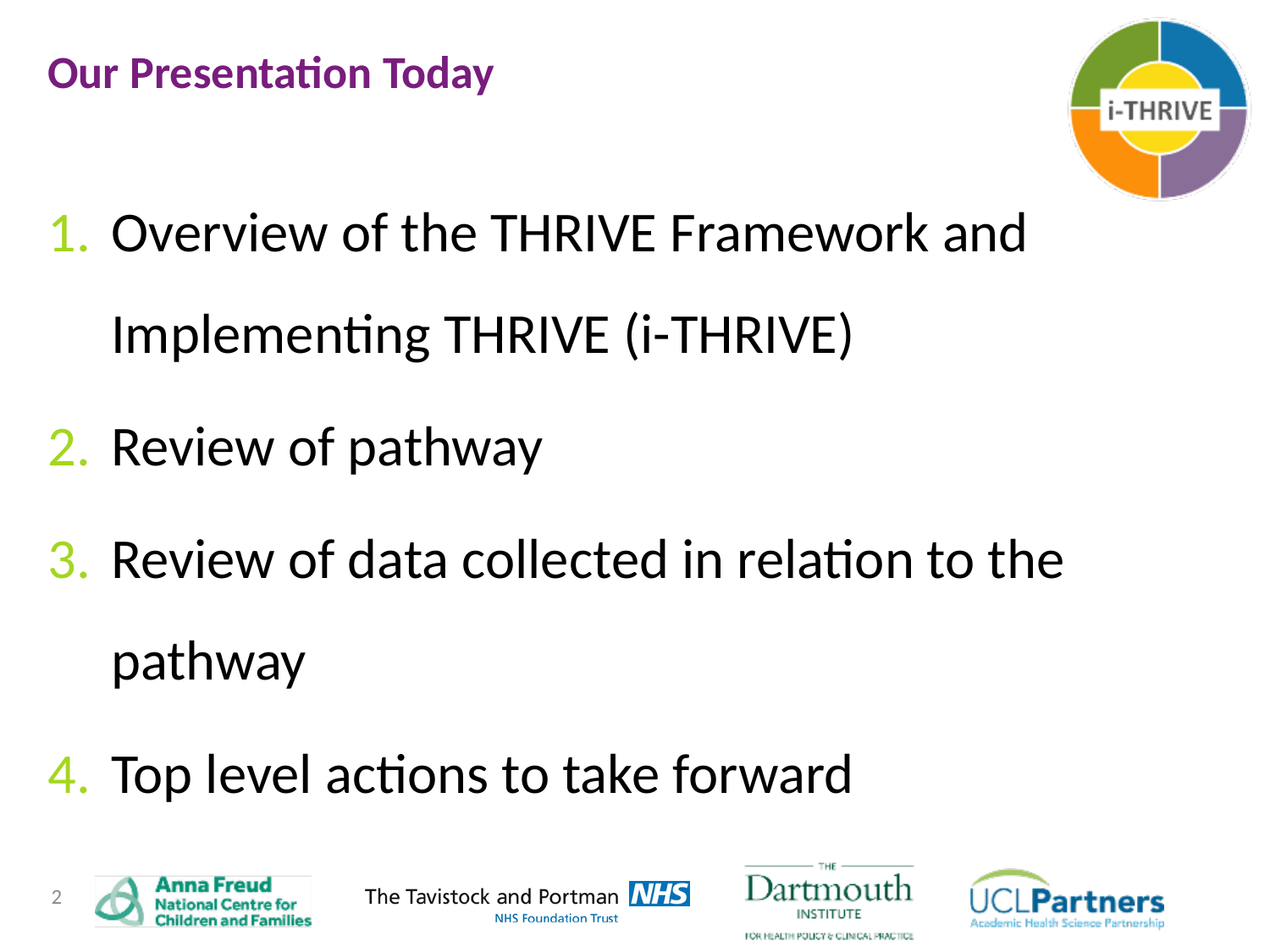

Our Presentation Today
Overview of the THRIVE Framework and Implementing THRIVE (i-THRIVE)
Review of pathway
Review of data collected in relation to the pathway
Top level actions to take forward